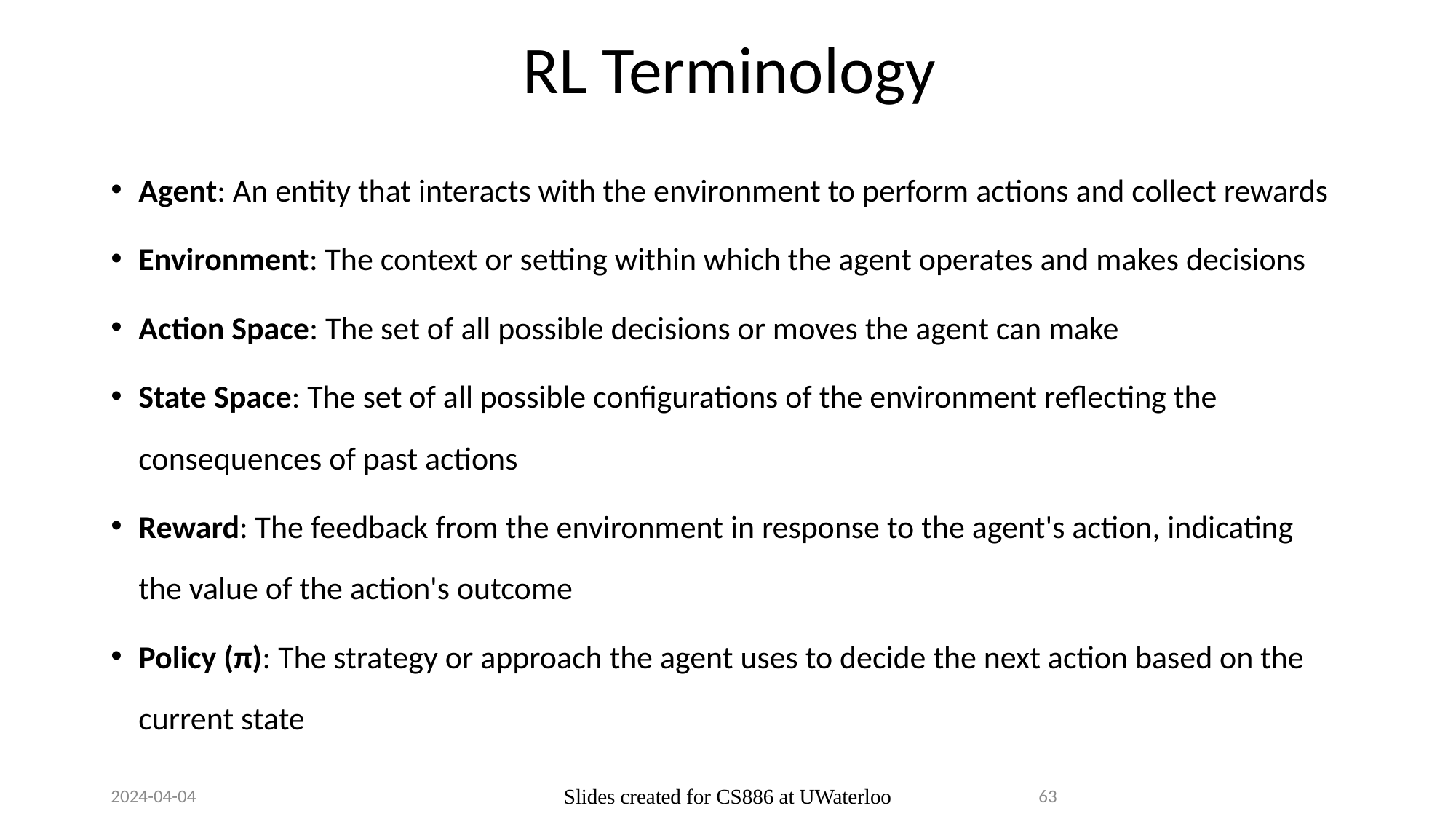

# RL Terminology
Agent: An entity that interacts with the environment to perform actions and collect rewards
Environment: The context or setting within which the agent operates and makes decisions
Action Space: The set of all possible decisions or moves the agent can make
State Space: The set of all possible configurations of the environment reflecting the consequences of past actions
Reward: The feedback from the environment in response to the agent's action, indicating the value of the action's outcome
Policy (π): The strategy or approach the agent uses to decide the next action based on the current state

2024-04-04
Slides created for CS886 at UWaterloo
63